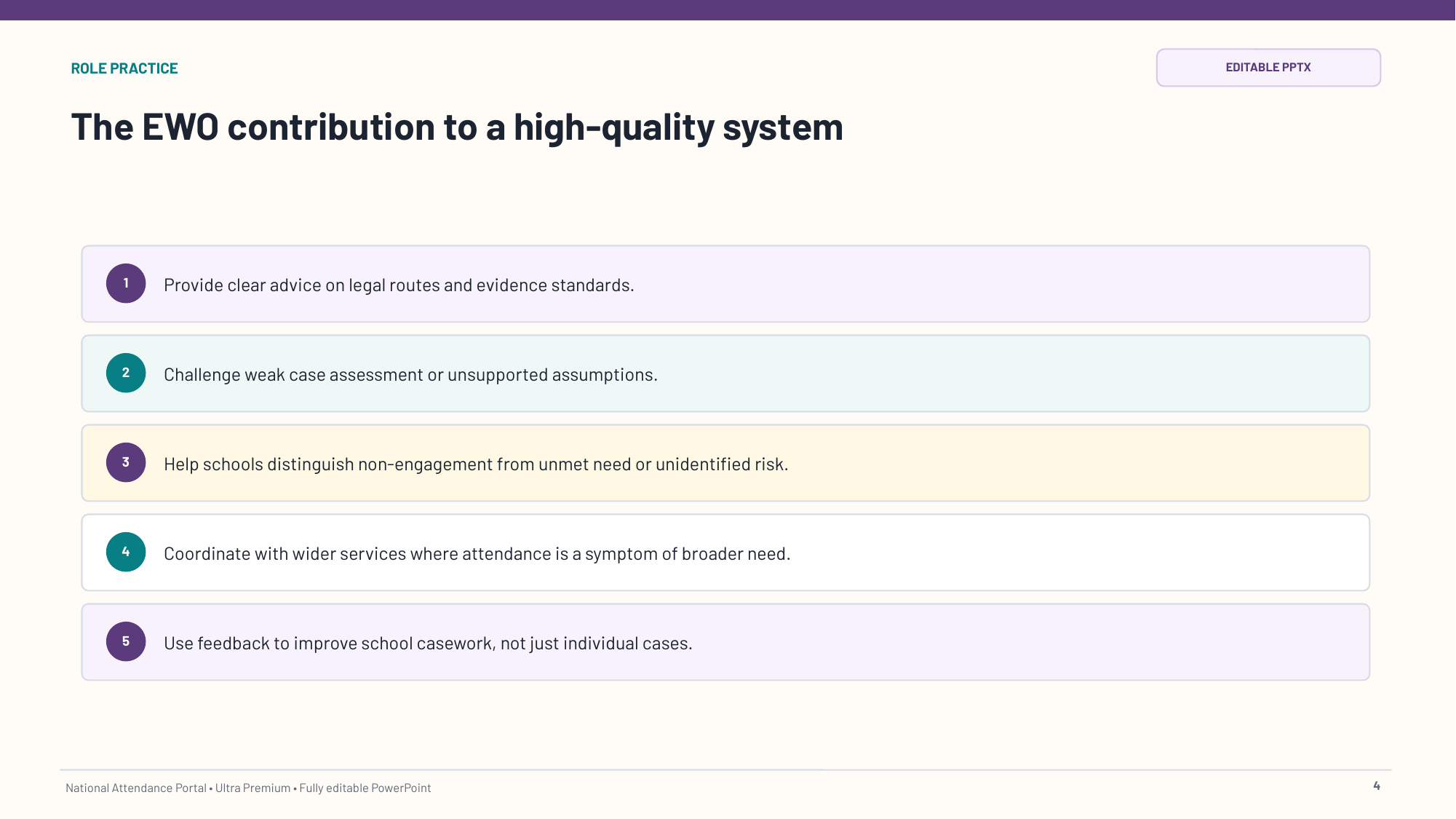

EDITABLE PPTX
ROLE PRACTICE
The EWO contribution to a high-quality system

Provide clear advice on legal routes and evidence standards.

1

Challenge weak case assessment or unsupported assumptions.

2

Help schools distinguish non-engagement from unmet need or unidentified risk.

3

Coordinate with wider services where attendance is a symptom of broader need.

4

Use feedback to improve school casework, not just individual cases.

5

4
National Attendance Portal • Ultra Premium • Fully editable PowerPoint